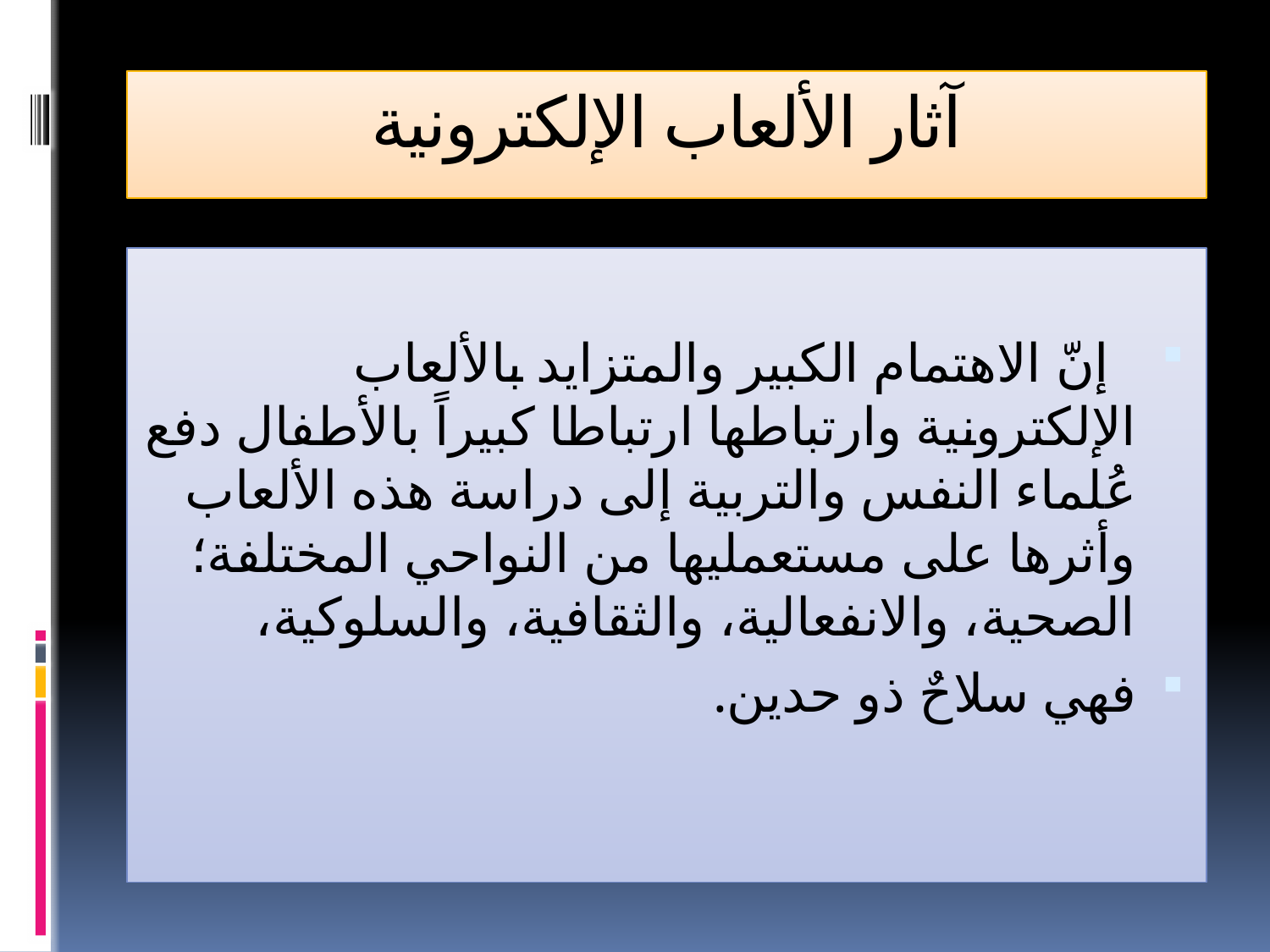

# آثار الألعاب الإلكترونية

  إنّ الاهتمام الكبير والمتزايد بالألعاب الإلكترونية وارتباطها ارتباطا كبيراً بالأطفال دفع عُلماء النفس والتربية إلى دراسة هذه الألعاب وأثرها على مستعمليها من النواحي المختلفة؛ الصحية، والانفعالية، والثقافية، والسلوكية،
فهي سلاحٌ ذو حدين.